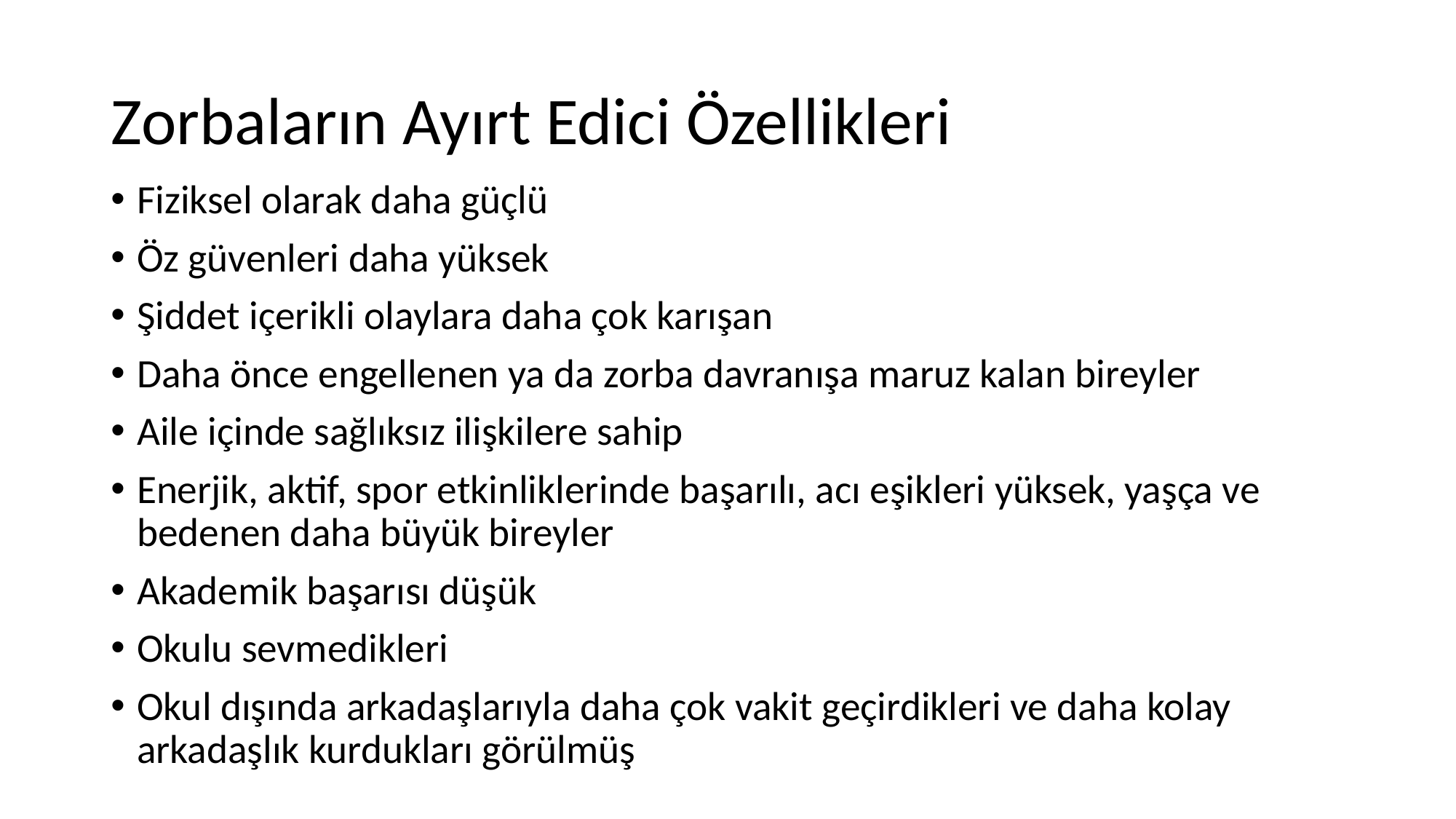

# Zorbaların Ayırt Edici Özellikleri
Fiziksel olarak daha güçlü
Öz güvenleri daha yüksek
Şiddet içerikli olaylara daha çok karışan
Daha önce engellenen ya da zorba davranışa maruz kalan bireyler
Aile içinde sağlıksız ilişkilere sahip
Enerjik, aktif, spor etkinliklerinde başarılı, acı eşikleri yüksek, yaşça ve bedenen daha büyük bireyler
Akademik başarısı düşük
Okulu sevmedikleri
Okul dışında arkadaşlarıyla daha çok vakit geçirdikleri ve daha kolay arkadaşlık kurdukları görülmüş